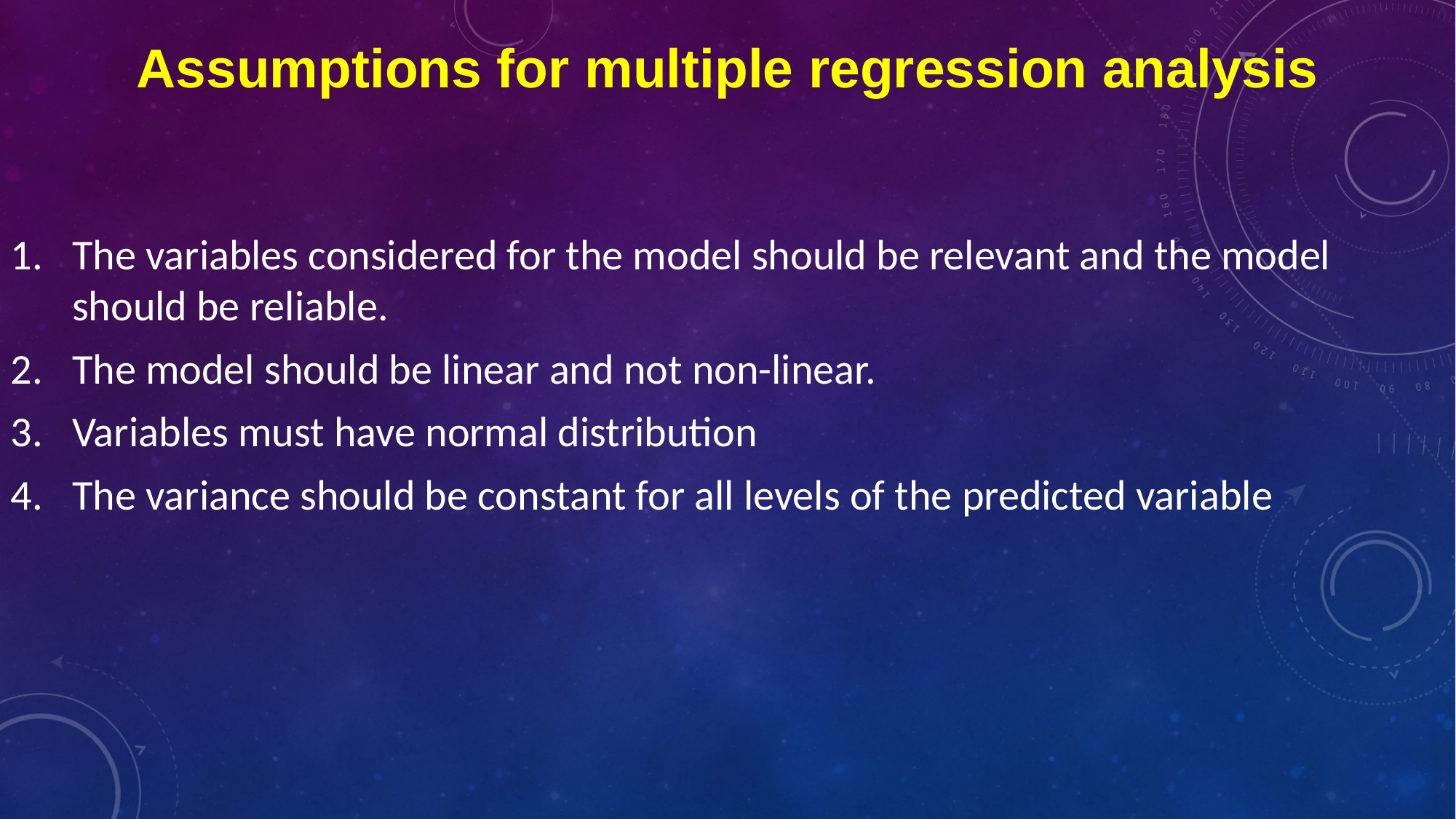

Assumptions for multiple regression analysis
The variables considered for the model should be relevant and the model should be reliable.
The model should be linear and not non-linear.
Variables must have normal distribution
The variance should be constant for all levels of the predicted variable